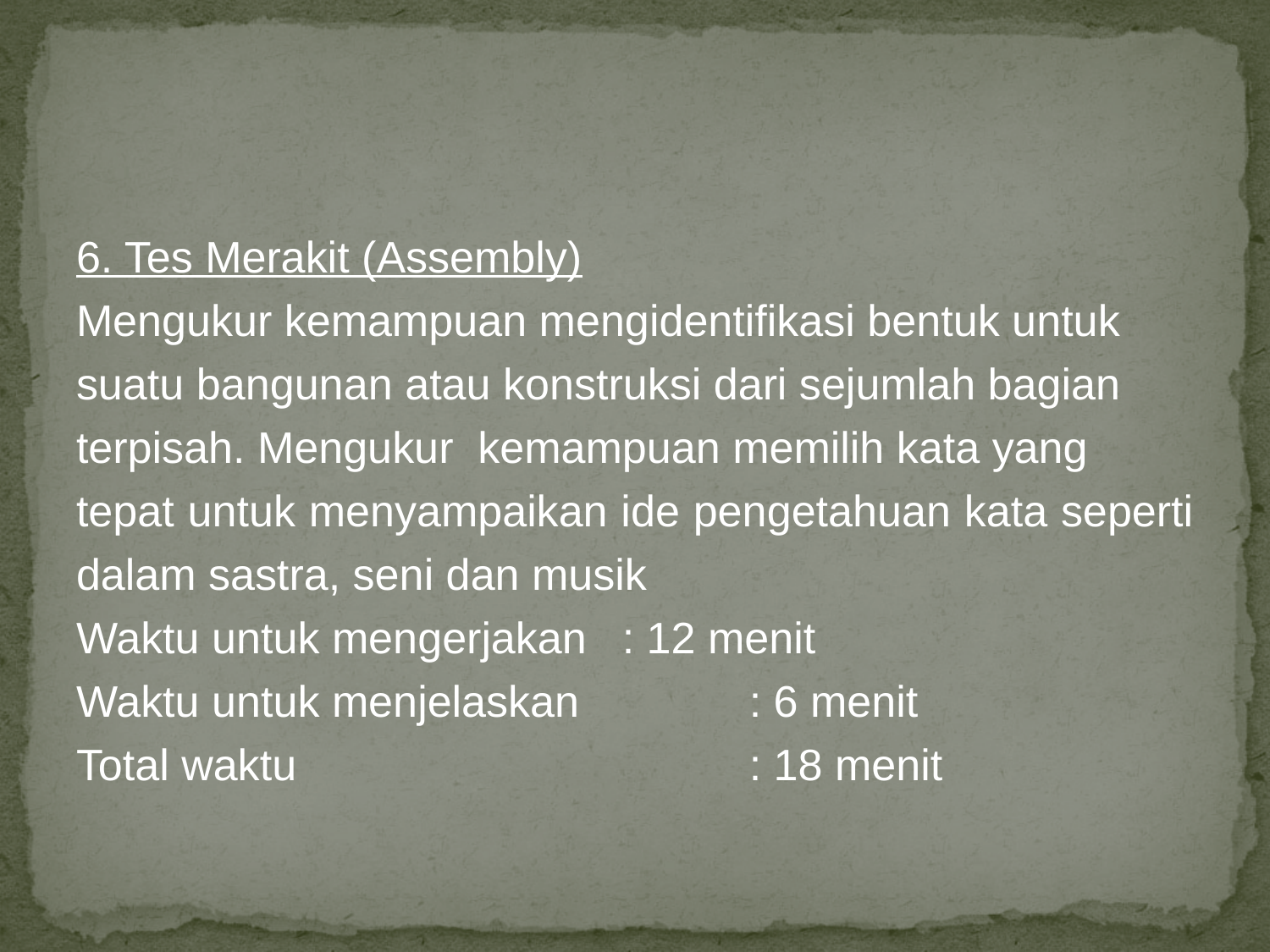

#
6. Tes Merakit (Assembly)
Mengukur kemampuan mengidentifikasi bentuk untuk
suatu bangunan atau konstruksi dari sejumlah bagian
terpisah. Mengukur  kemampuan memilih kata yang
tepat untuk menyampaikan ide pengetahuan kata seperti
dalam sastra, seni dan musik
Waktu untuk mengerjakan	: 12 menit
Waktu untuk menjelaskan		: 6 menit
Total waktu				: 18 menit